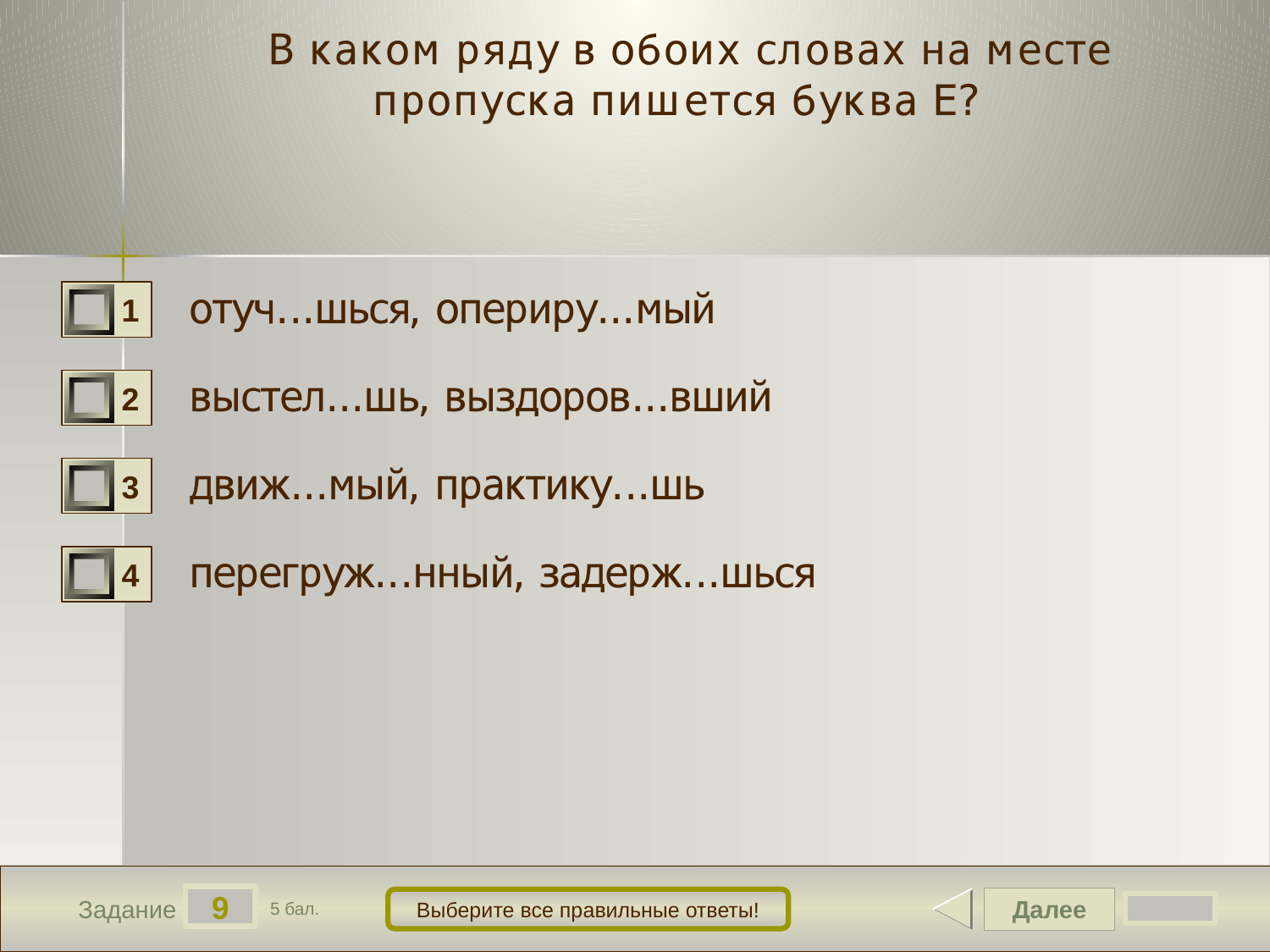

# В каком ряду в обоих словах на месте пропуска пишется буква Е?
отуч...шься, опериру...мый
1

выстел...шь, выздоров...вший
2

движ...мый, практику...шь
3

перегруж...нный, задерж...шься
4

9

Далее
Выберите все правильные ответы!
Задание

5 бал.